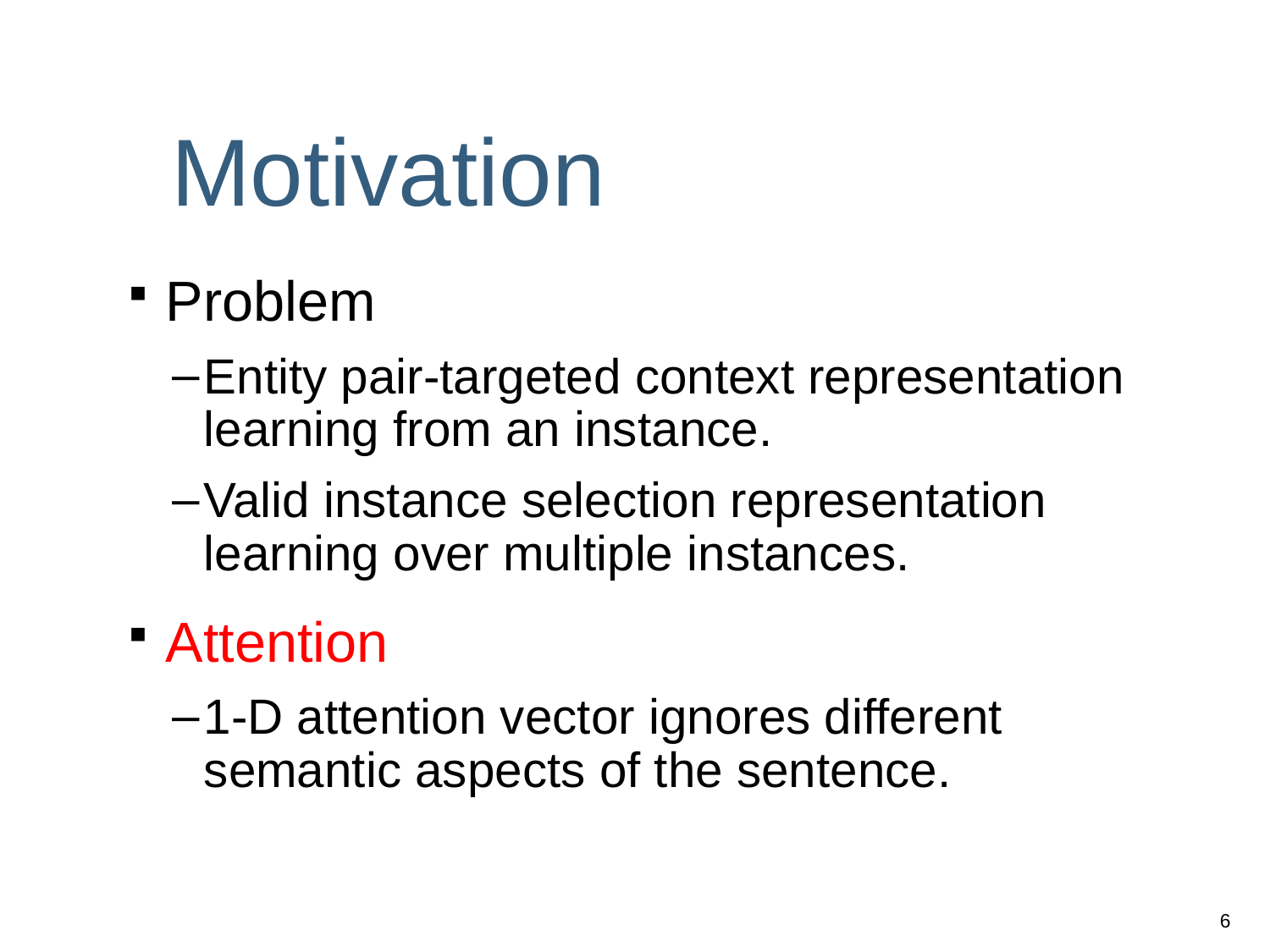

# Motivation
Problem
Entity pair-targeted context representation learning from an instance.
Valid instance selection representation learning over multiple instances.
Attention
1-D attention vector ignores different semantic aspects of the sentence.
6